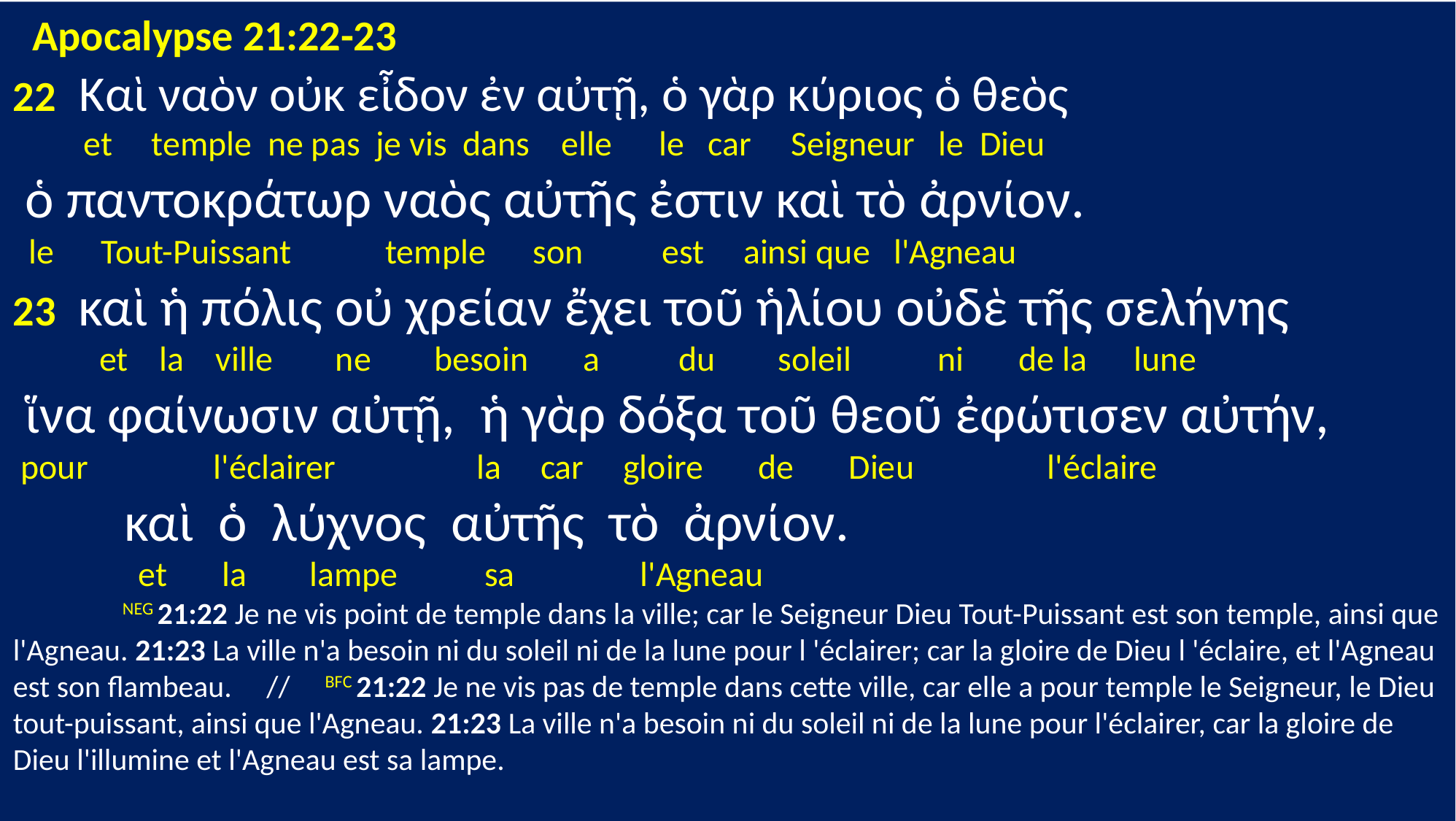

Apocalypse 21:22-23
22  Καὶ ναὸν οὐκ εἶδον ἐν αὐτῇ, ὁ γὰρ κύριος ὁ θεὸς
         et     temple  ne pas  je vis  dans    elle      le   car     Seigneur   le  Dieu
 ὁ παντοκράτωρ ναὸς αὐτῆς ἐστιν καὶ τὸ ἀρνίον.
  le      Tout-Puissant            temple      son          est     ainsi que   l'Agneau
23  καὶ ἡ πόλις οὐ χρείαν ἔχει τοῦ ἡλίου οὐδὲ τῆς σελήνης
           et    la    ville        ne        besoin       a          du        soleil           ni       de la      lune
 ἵνα φαίνωσιν αὐτῇ,  ἡ γὰρ δόξα τοῦ θεοῦ ἐφώτισεν αὐτήν,
 pour                l'éclairer                  la     car     gloire       de       Dieu                 l'éclaire
         καὶ  ὁ  λύχνος  αὐτῆς  τὸ  ἀρνίον.
                et       la        lampe           sa                l'Agneau
	NEG 21:22 Je ne vis point de temple dans la ville; car le Seigneur Dieu Tout-Puissant est son temple, ainsi que l'Agneau. 21:23 La ville n'a besoin ni du soleil ni de la lune pour l 'éclairer; car la gloire de Dieu l 'éclaire, et l'Agneau est son flambeau.     //     BFC 21:22 Je ne vis pas de temple dans cette ville, car elle a pour temple le Seigneur, le Dieu tout-puissant, ainsi que l'Agneau. 21:23 La ville n'a besoin ni du soleil ni de la lune pour l'éclairer, car la gloire de Dieu l'illumine et l'Agneau est sa lampe.